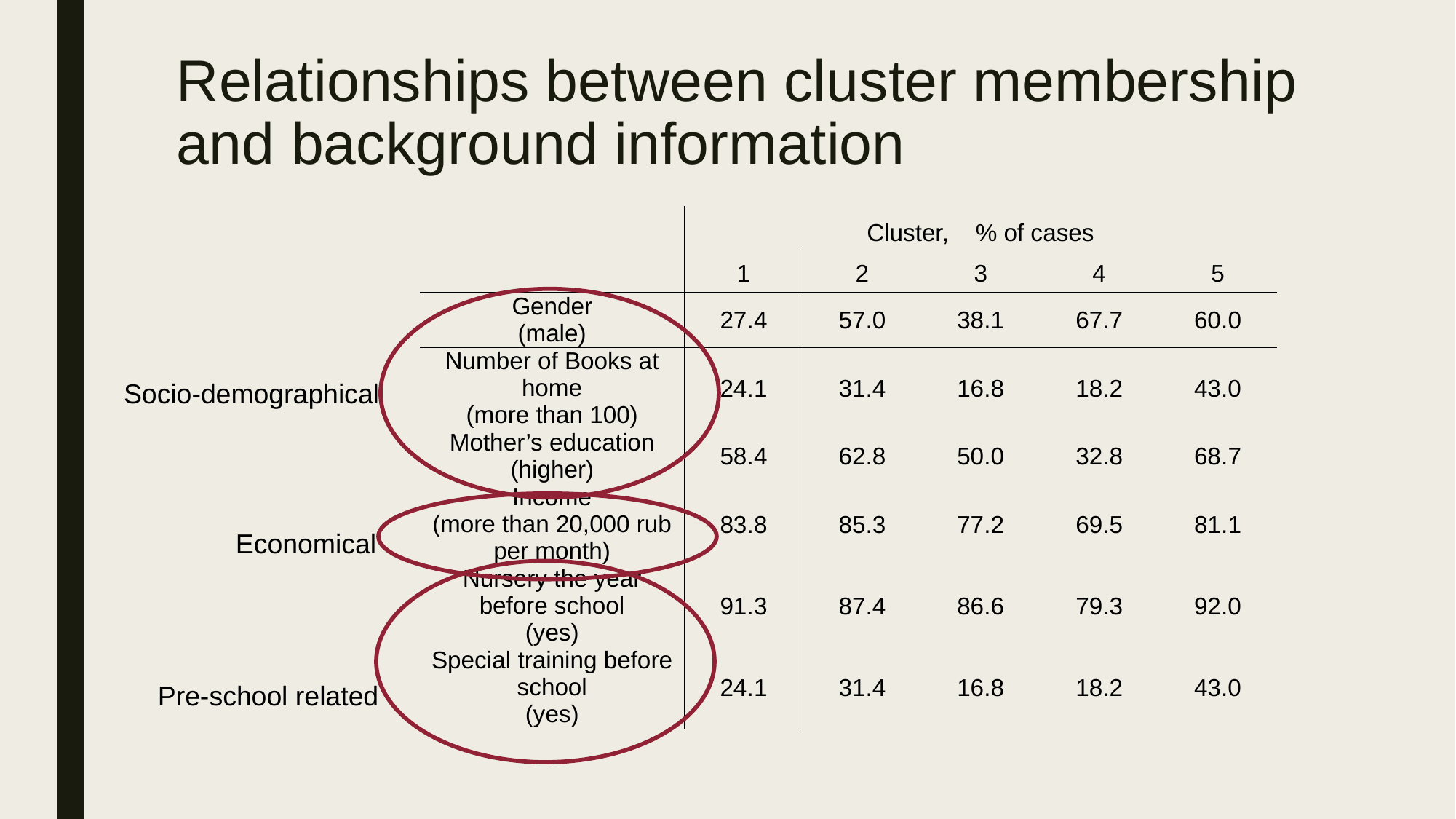

# Relationships between cluster membership and background information
|  | Cluster, % of cases |  |  |  |  |
| --- | --- | --- | --- | --- | --- |
|  | 1 | 2 | 3 | 4 | 5 |
| Gender (male) | 27.4 | 57.0 | 38.1 | 67.7 | 60.0 |
| Number of Books at home (more than 100) | 24.1 | 31.4 | 16.8 | 18.2 | 43.0 |
| Mother’s education (higher) | 58.4 | 62.8 | 50.0 | 32.8 | 68.7 |
| Income (more than 20,000 rub per month) | 83.8 | 85.3 | 77.2 | 69.5 | 81.1 |
| Nursery the year before school (yes) | 91.3 | 87.4 | 86.6 | 79.3 | 92.0 |
| Special training before school (yes) | 24.1 | 31.4 | 16.8 | 18.2 | 43.0 |

Socio-demographical

Economical

Pre-school related